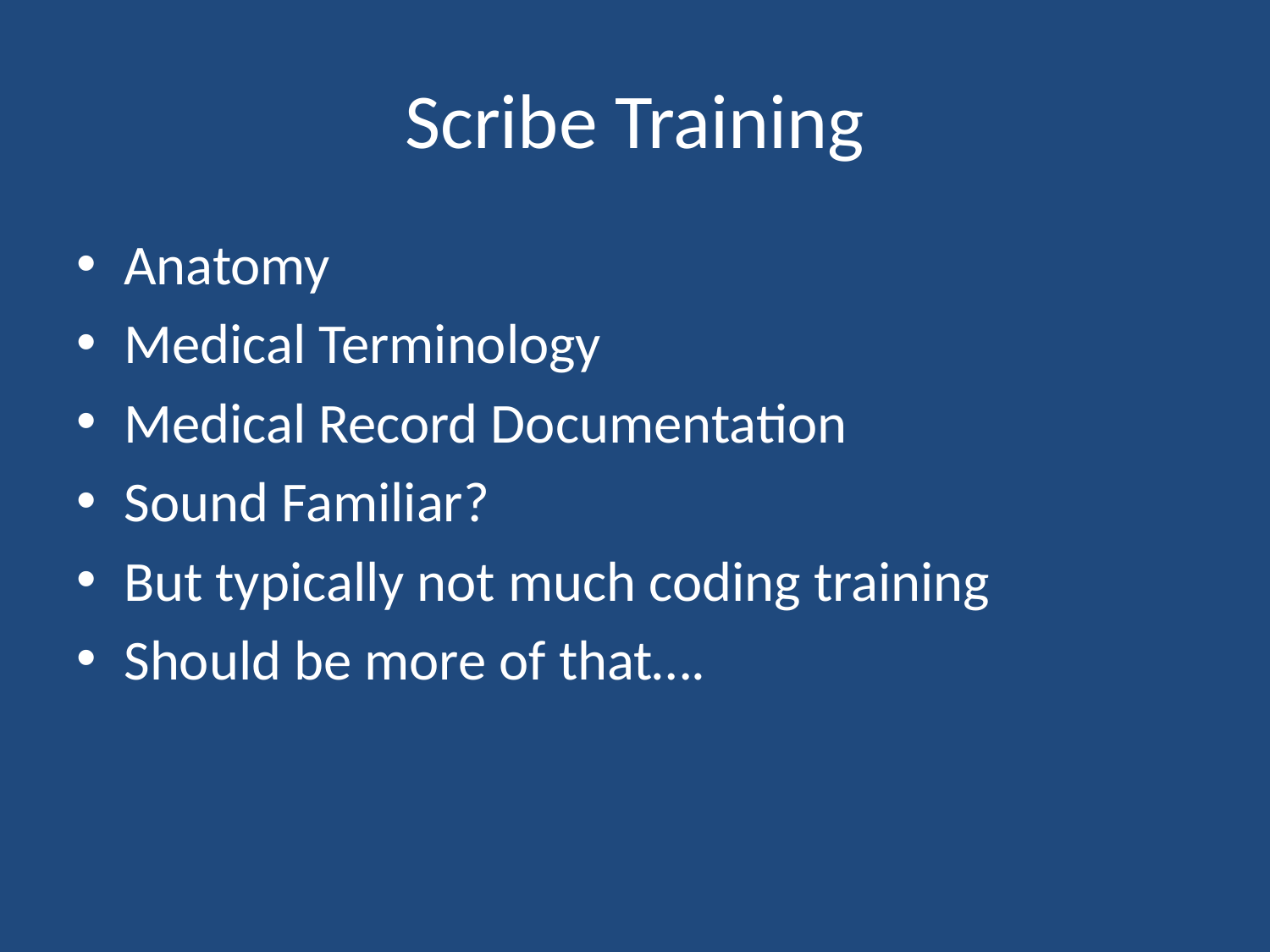

# Scribe Training
Anatomy
Medical Terminology
Medical Record Documentation
Sound Familiar?
But typically not much coding training
Should be more of that….